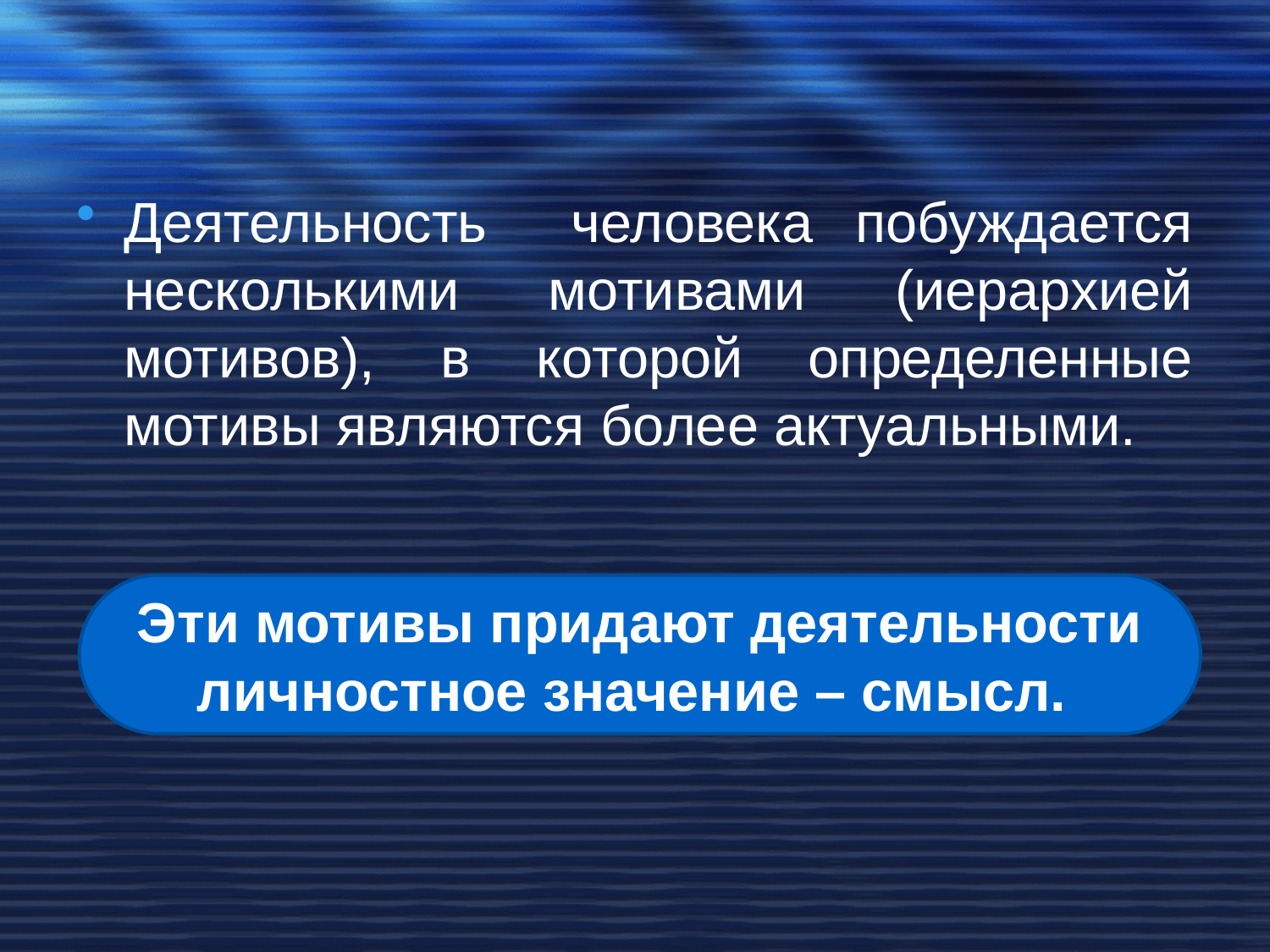

#
Деятельность  человека побуждается несколькими мотивами (иерархией мотивов), в которой определенные мотивы являются более актуальными.

Эти мотивы придают деятельности личностное значение – смысл.